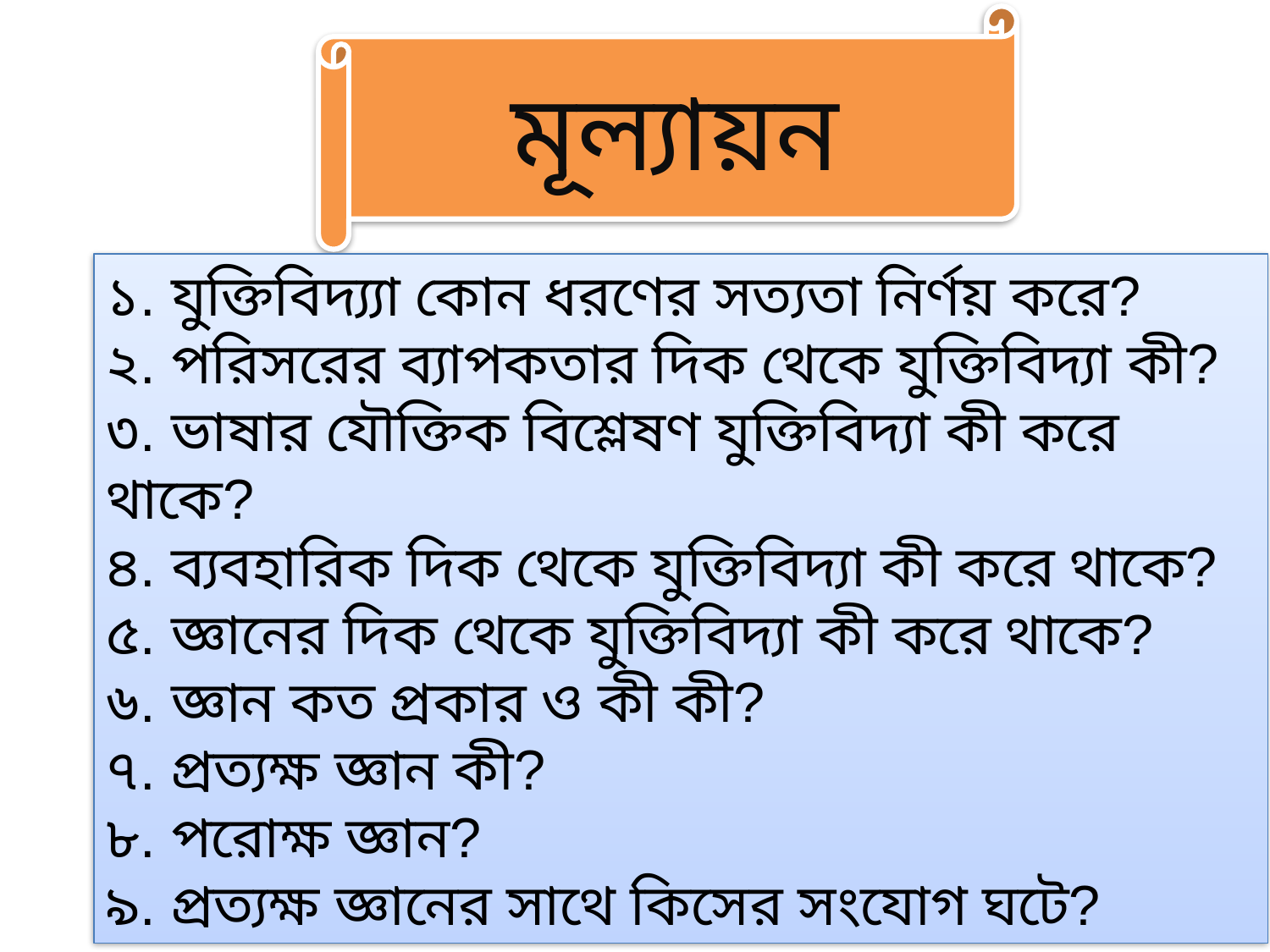

মূল্যায়ন
১. যুক্তিবিদ্য্যা কোন ধরণের সত্যতা নির্ণয় করে?
২. পরিসরের ব্যাপকতার দিক থেকে যুক্তিবিদ্যা কী?
৩. ভাষার যৌক্তিক বিশ্লেষণ যুক্তিবিদ্যা কী করে থাকে?
৪. ব্যবহারিক দিক থেকে যুক্তিবিদ্যা কী করে থাকে?
৫. জ্ঞানের দিক থেকে যুক্তিবিদ্যা কী করে থাকে?
৬. জ্ঞান কত প্রকার ও কী কী?
৭. প্রত্যক্ষ জ্ঞান কী?
৮. পরোক্ষ জ্ঞান?
৯. প্রত্যক্ষ জ্ঞানের সাথে কিসের সংযোগ ঘটে?